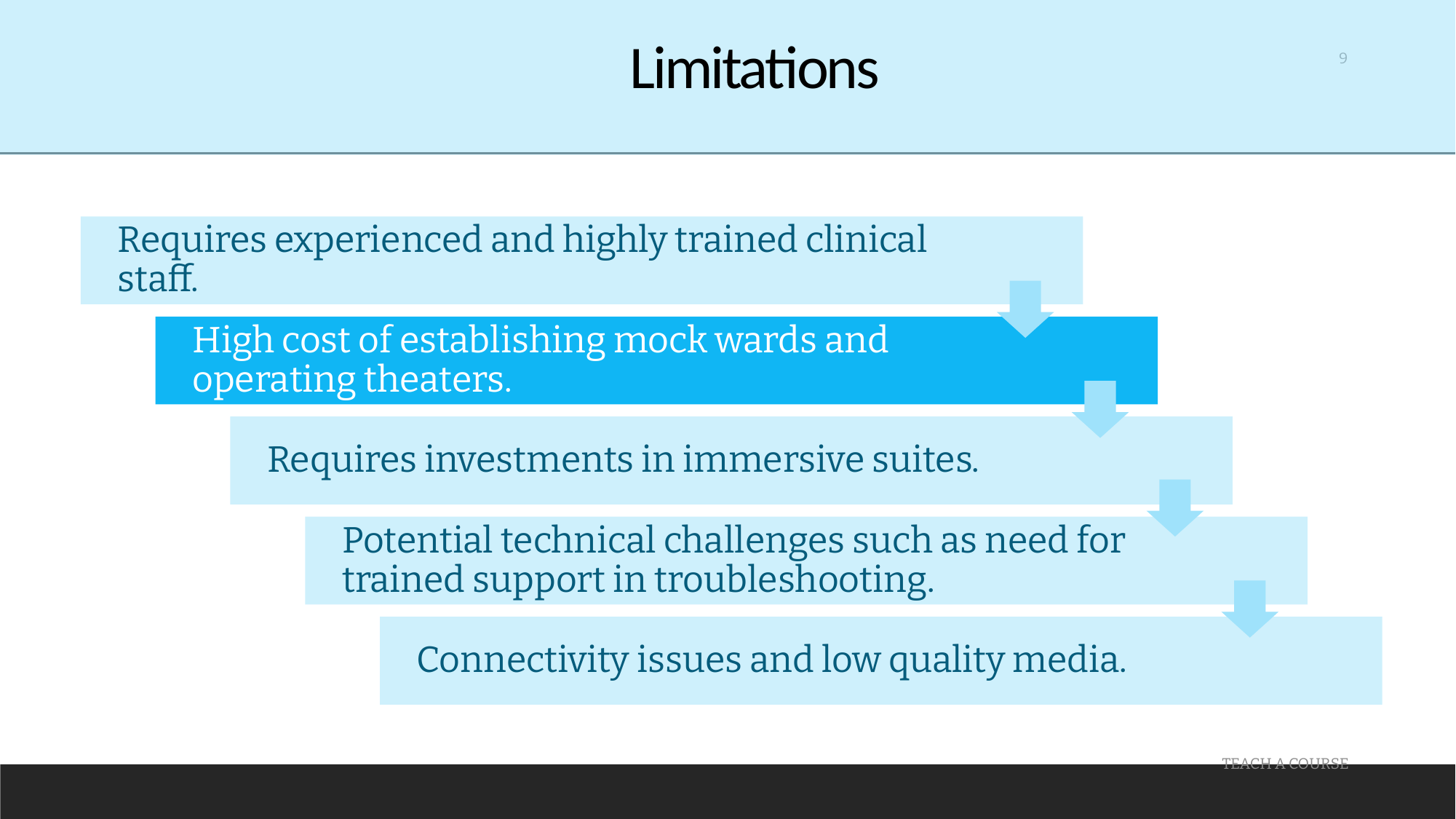

# Limitations
9
Requires experienced and highly trained clinical staff.
High cost of establishing mock wards and operating theaters.
Requires investments in immersive suites.
Potential technical challenges such as need for trained support in troubleshooting.
Connectivity issues and low quality media.

TEACH A COURSE